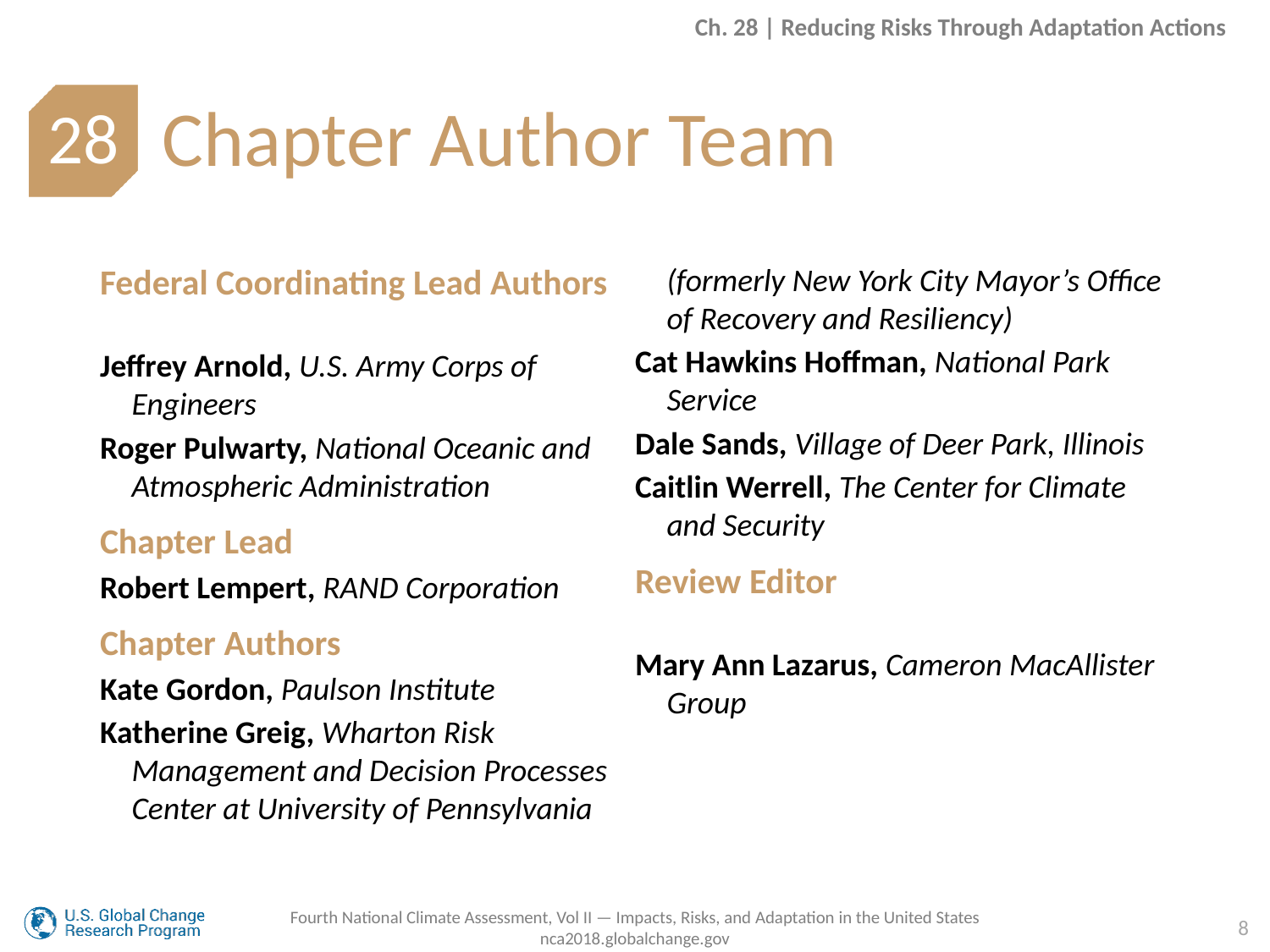

Ch. 28 | Reducing Risks Through Adaptation Actions
Chapter Author Team
28
Federal Coordinating Lead Authors
Jeffrey Arnold, U.S. Army Corps of Engineers
Roger Pulwarty, National Oceanic and Atmospheric Administration
Chapter Lead
Robert Lempert, RAND Corporation
Chapter Authors
Kate Gordon, Paulson Institute
Katherine Greig, Wharton Risk Management and Decision Processes Center at University of Pennsylvania (formerly New York City Mayor’s Office of Recovery and Resiliency)
Cat Hawkins Hoffman, National Park Service
Dale Sands, Village of Deer Park, Illinois
Caitlin Werrell, The Center for Climate and Security
Review Editor
Mary Ann Lazarus, Cameron MacAllister Group